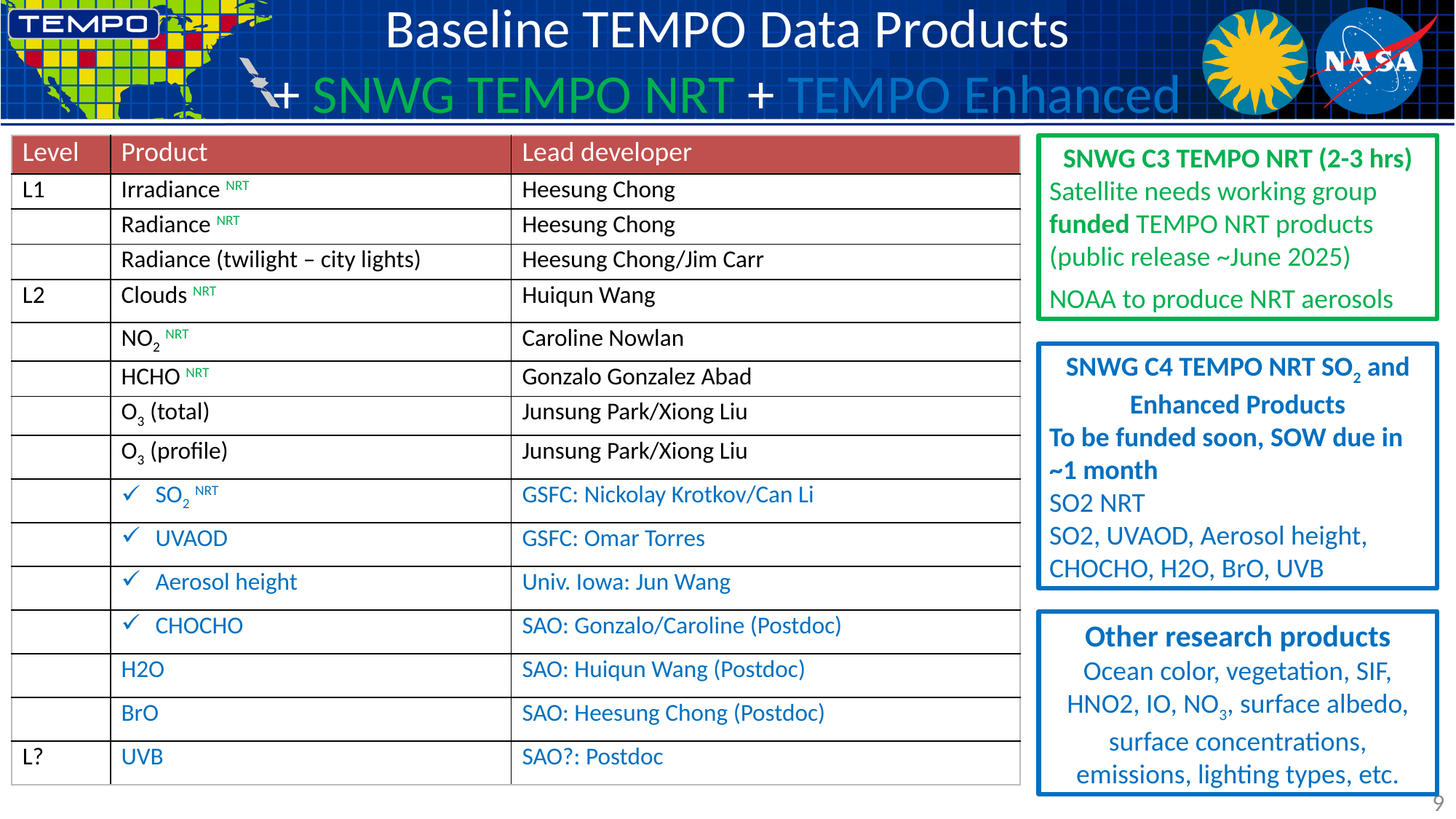

# Baseline TEMPO Data Products + SNWG TEMPO NRT + TEMPO Enhanced
| Level | Product | Lead developer |
| --- | --- | --- |
| L1 | Irradiance NRT | Heesung Chong |
|  | Radiance NRT | Heesung Chong |
|  | Radiance (twilight – city lights) | Heesung Chong/Jim Carr |
| L2 | Clouds NRT | Huiqun Wang |
|  | NO2 NRT | Caroline Nowlan |
|  | HCHO NRT | Gonzalo Gonzalez Abad |
|  | O3 (total) | Junsung Park/Xiong Liu |
|  | O3 (profile) | Junsung Park/Xiong Liu |
|  | SO2 NRT | GSFC: Nickolay Krotkov/Can Li |
|  | UVAOD | GSFC: Omar Torres |
|  | Aerosol height | Univ. Iowa: Jun Wang |
|  | CHOCHO | SAO: Gonzalo/Caroline (Postdoc) |
|  | H2O | SAO: Huiqun Wang (Postdoc) |
|  | BrO | SAO: Heesung Chong (Postdoc) |
| L? | UVB | SAO?: Postdoc |
SNWG C3 TEMPO NRT (2-3 hrs)
Satellite needs working group funded TEMPO NRT products (public release ~June 2025)
NOAA to produce NRT aerosols
SNWG C4 TEMPO NRT SO2 and Enhanced Products
To be funded soon, SOW due in ~1 month
SO2 NRT
SO2, UVAOD, Aerosol height, CHOCHO, H2O, BrO, UVB

Other research products
Ocean color, vegetation, SIF, HNO2, IO, NO3, surface albedo, surface concentrations, emissions, lighting types, etc.
9